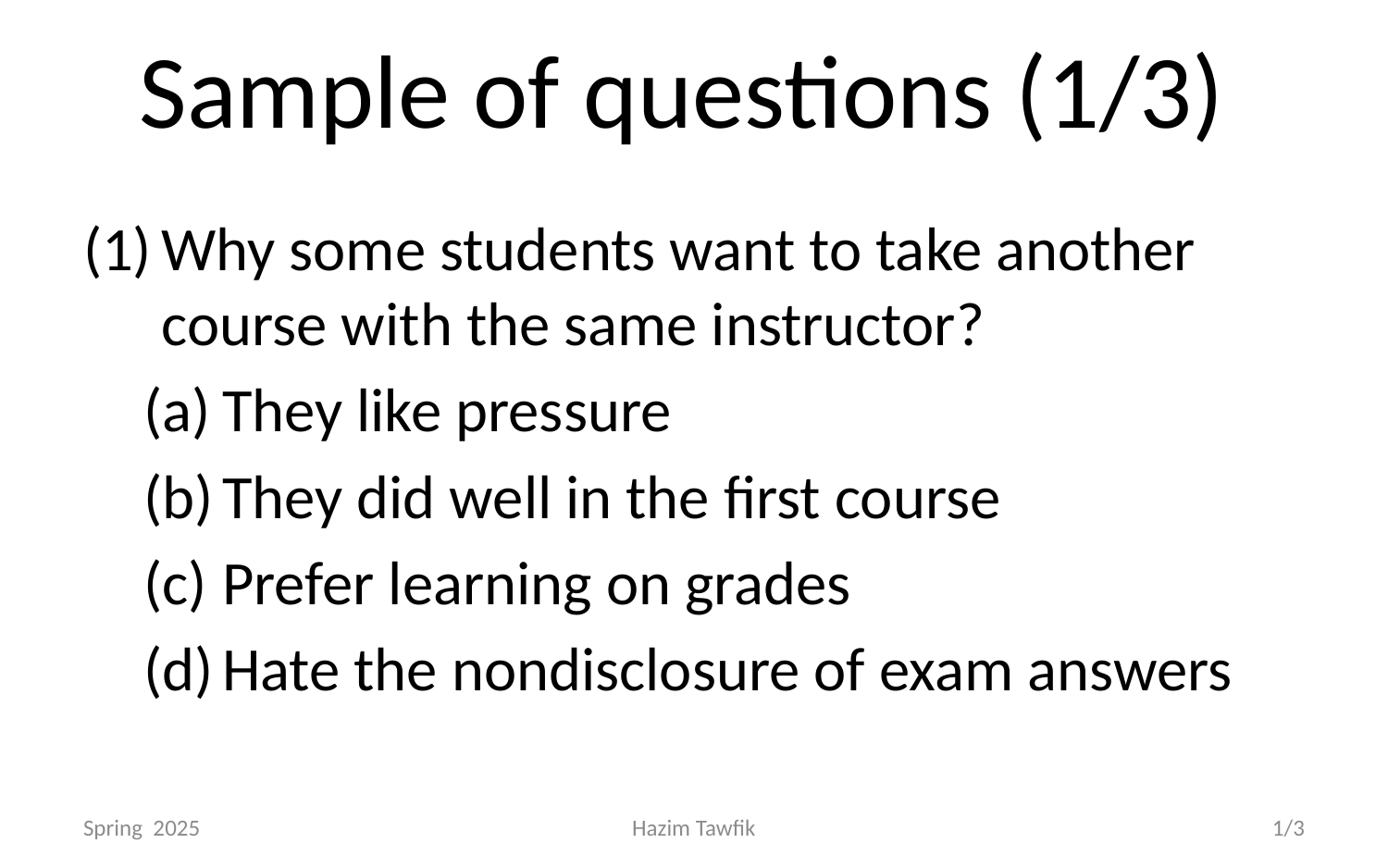

# Sample of questions (1/3)
Why some students want to take another course with the same instructor?
They like pressure
They did well in the first course
Prefer learning on grades
Hate the nondisclosure of exam answers

Spring  2025
Hazim Tawfik
1/3